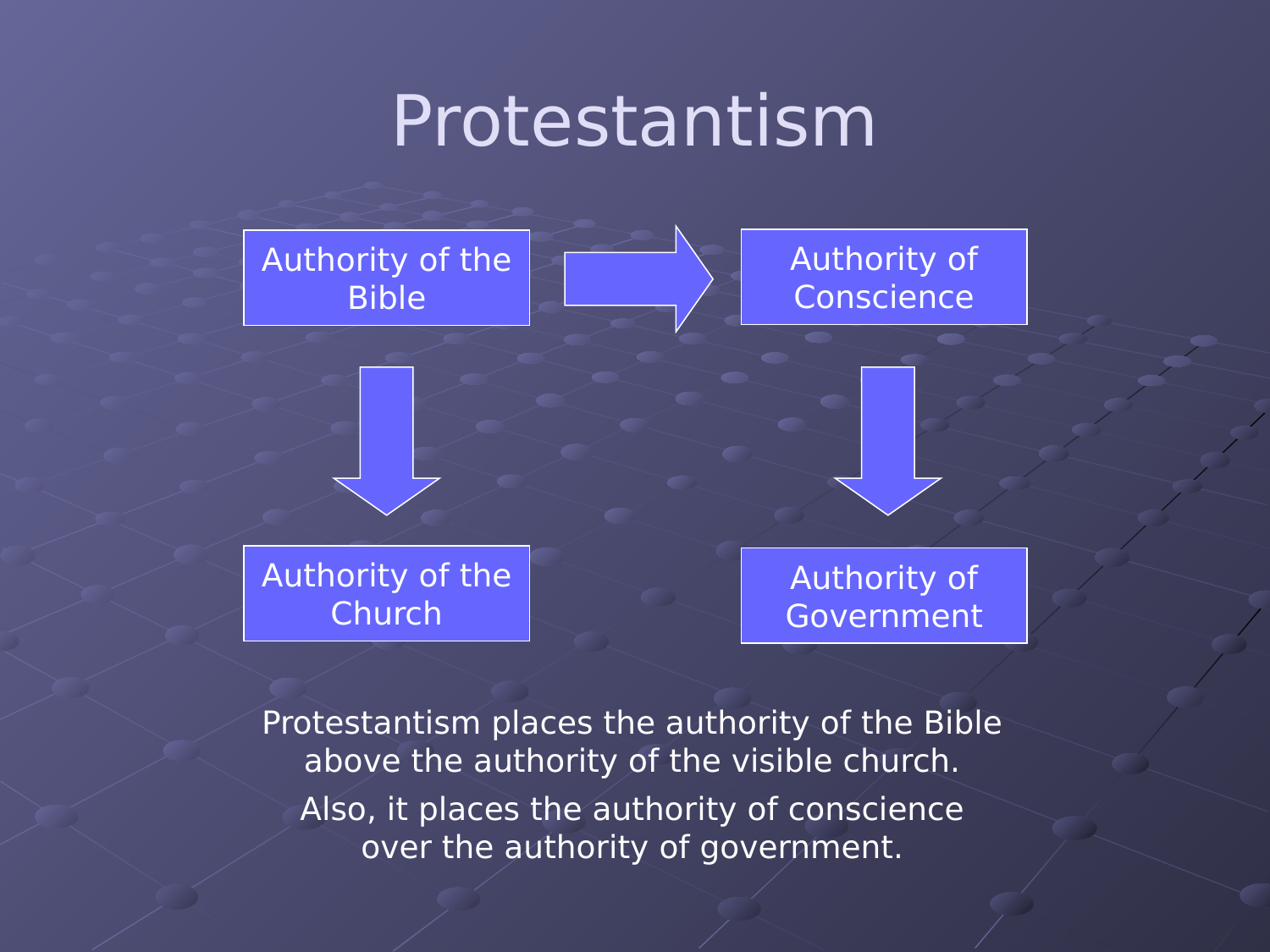

# Protestantism

Authority of Conscience
Authority of the Bible

Authority of the Church
Authority of Government
Protestantism places the authority of the Bible
above the authority of the visible church.
Also, it places the authority of conscience
over the authority of government.